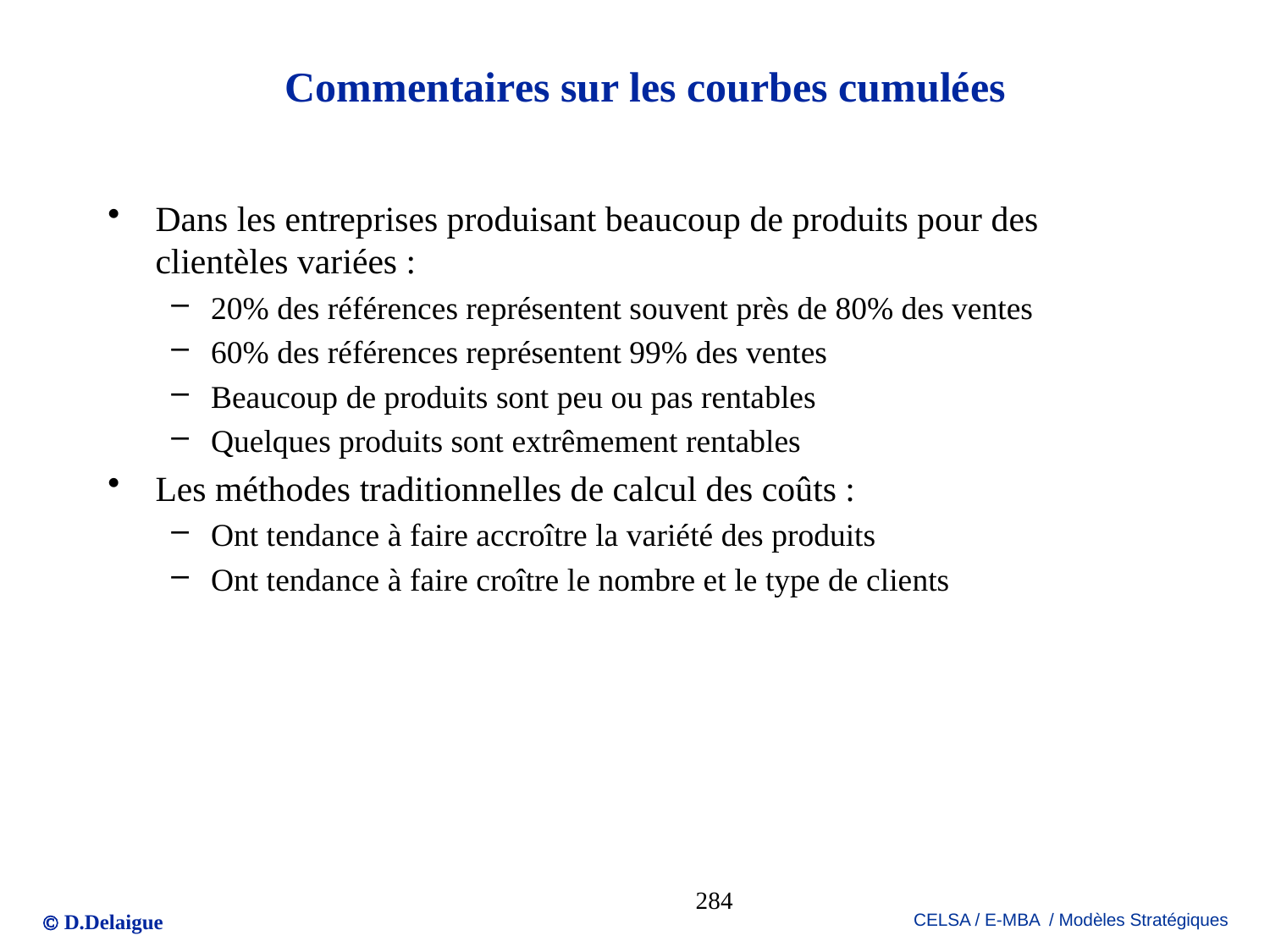

# Commentaires sur les courbes cumulées
Dans les entreprises produisant beaucoup de produits pour des clientèles variées :
20% des références représentent souvent près de 80% des ventes
60% des références représentent 99% des ventes
Beaucoup de produits sont peu ou pas rentables
Quelques produits sont extrêmement rentables
Les méthodes traditionnelles de calcul des coûts :
Ont tendance à faire accroître la variété des produits
Ont tendance à faire croître le nombre et le type de clients
284